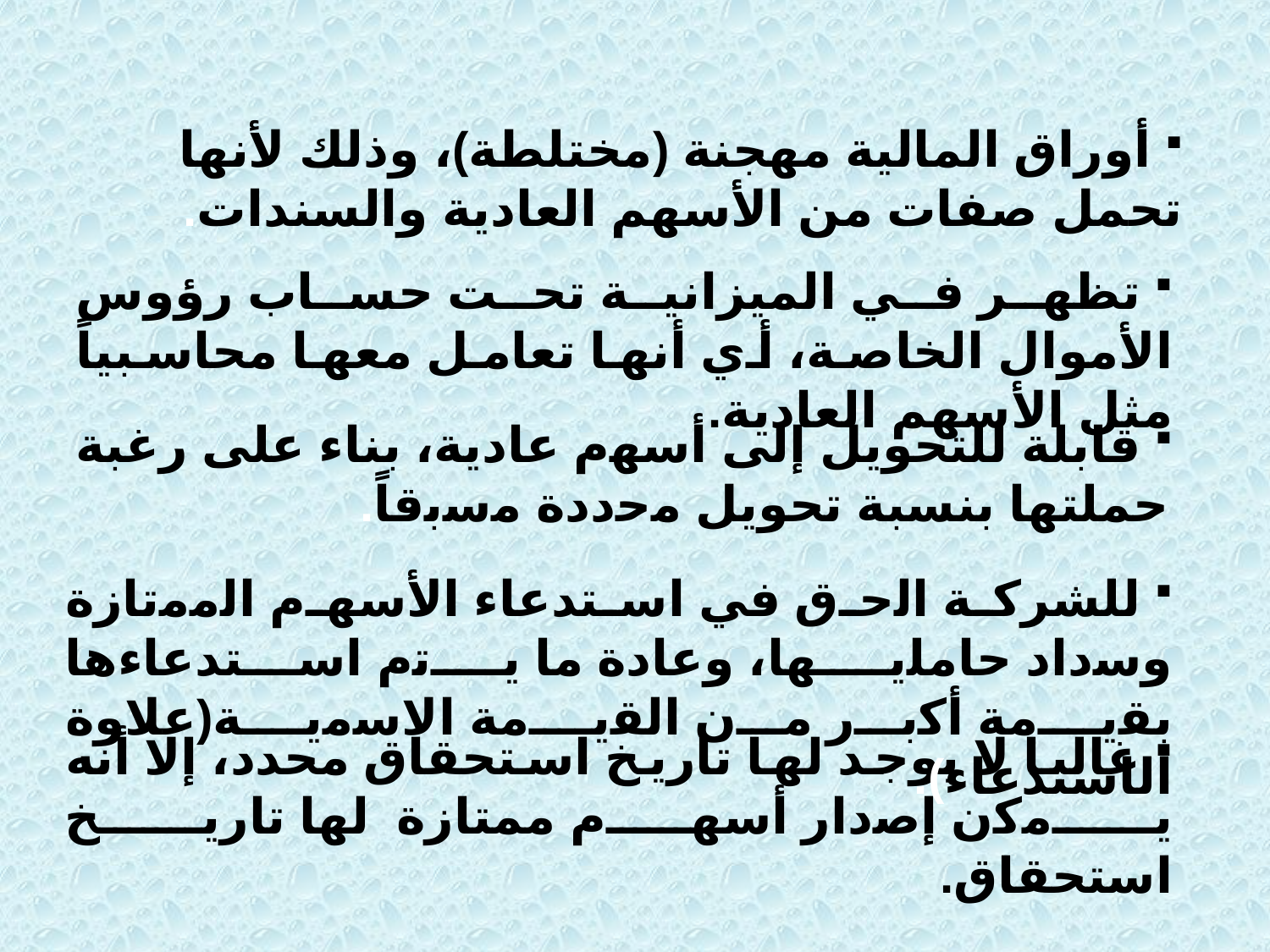

أوراق المالية مهجنة (مختلطة)، وذلك لأنها تحمل صفات من الأسهم العادية والسندات.
 تظهر في الميزانية تحت حساب رؤوس الأموال الخاصة، أي أنها تعامل معها محاسبياً مثل الأسهم العادية.
 قابلة للتحويل إﻟﻰ أﺳﻬم عادية، بناء على رغبة حملتها بنسبة تحويل ﻣﺣددة ﻣﺳﺑقاً.
 للشركة اﻟﺣق ﻓﻲ استدعاء اﻷﺳﻬم اﻟﻣﻣﺗﺎزة وﺳداد ﺣﺎﻣﻠيـﻬﺎ، وعادة ﻣﺎ يـﺗم استدعاءها ﺑﻘيـﻣﺔ أﻛﺑر ﻣن اﻟﻘيـﻣﺔ الاﺳﻣيـﺔ(علاوة الاستدعاء).
 غالبا لا يوجد لها تاريخ استحقاق محدد، إﻻ أﻧﻪ يـﻣﻛن إﺻدار أﺳﻬم ممتازة  ﻟﻬﺎ ﺗﺎريـﺦ استحقاق.